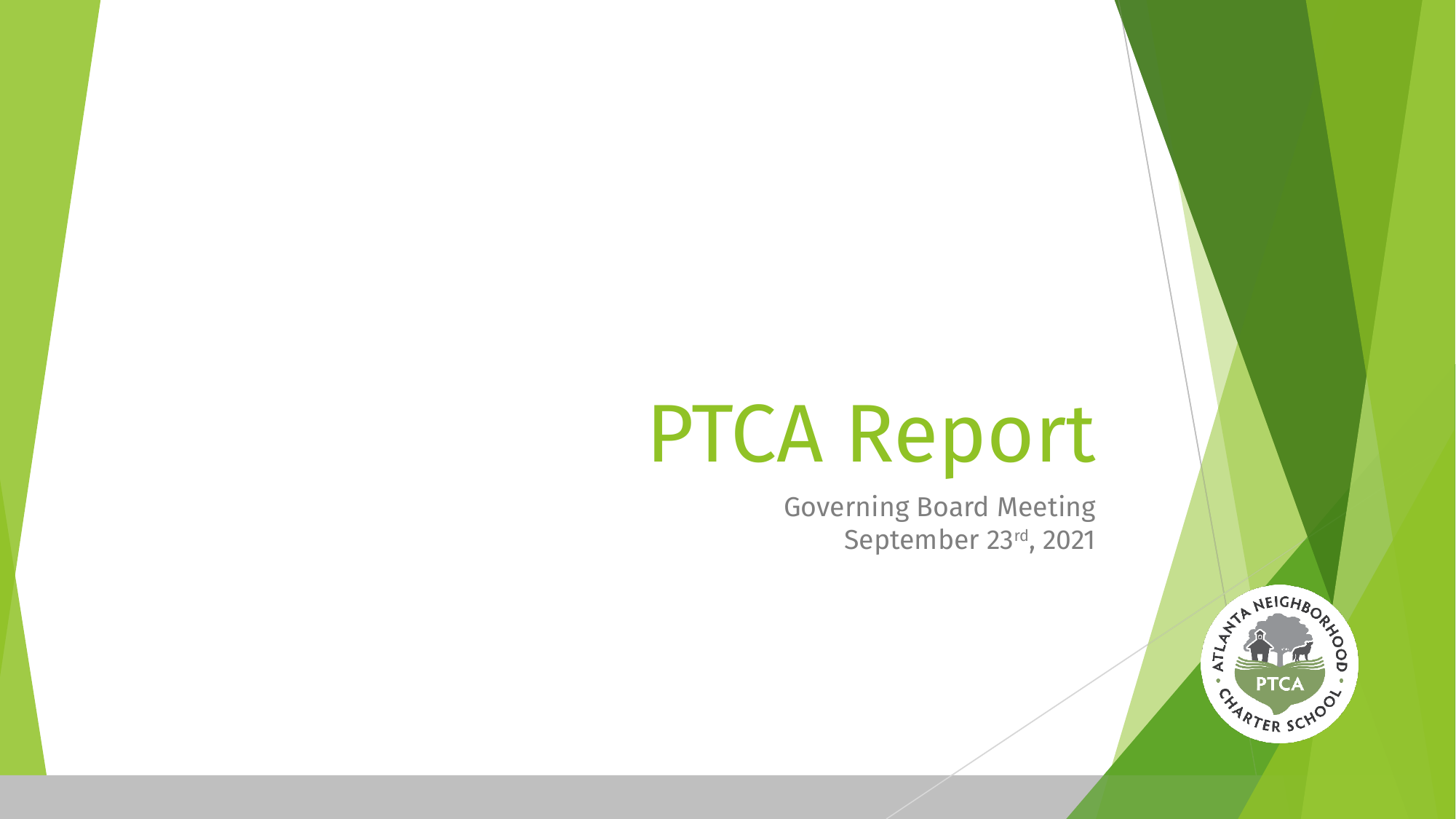

# PTCA Report
Governing Board Meeting
September 23rd, 2021